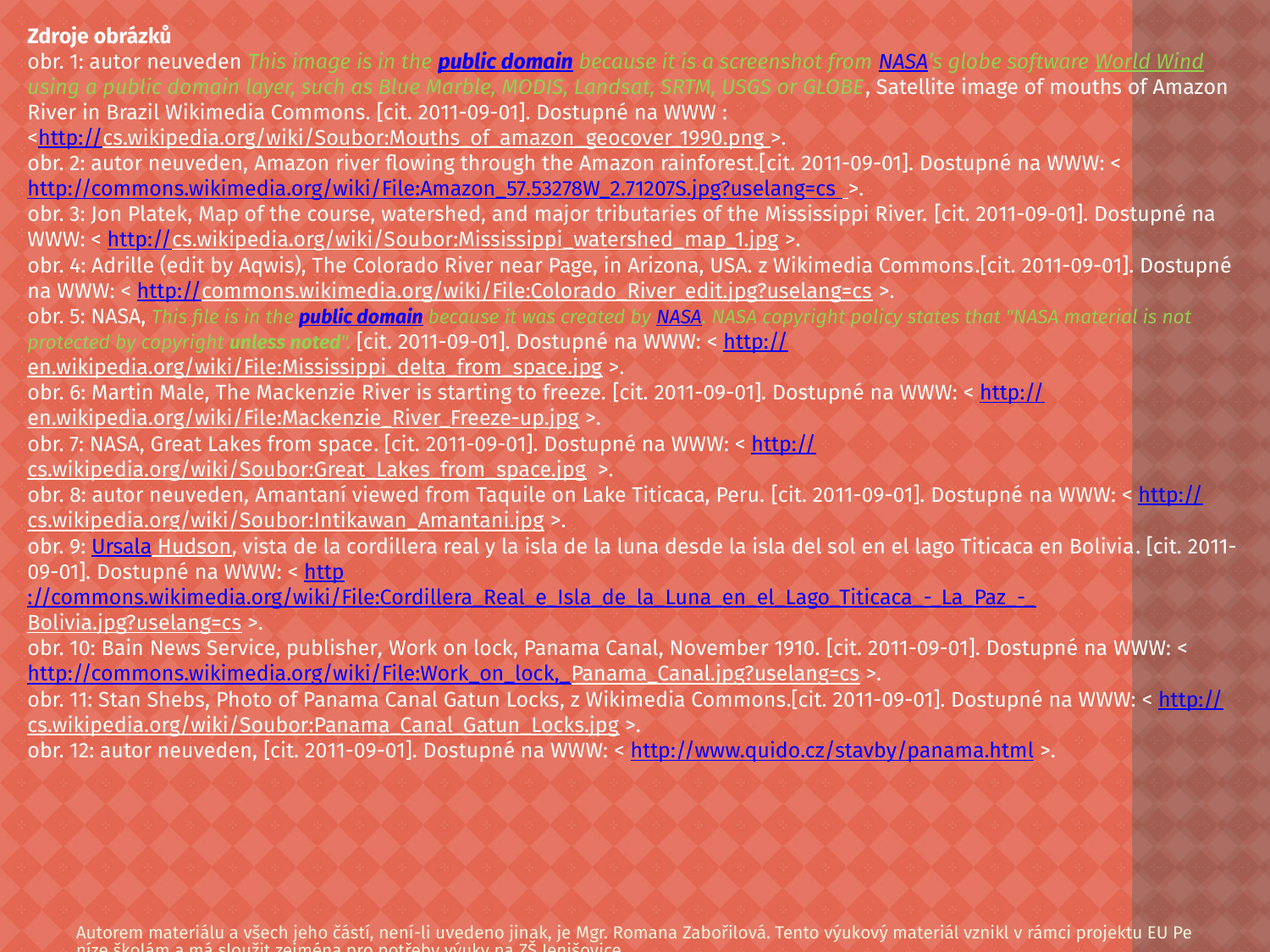

Zdroje obrázků
obr. 1: autor neuveden This image is in the public domain because it is a screenshot from NASA’s globe software World Wind using a public domain layer, such as Blue Marble, MODIS, Landsat, SRTM, USGS or GLOBE, Satellite image of mouths of Amazon River in Brazil Wikimedia Commons. [cit. 2011-09-01]. Dostupné na WWW :
<http://cs.wikipedia.org/wiki/Soubor:Mouths_of_amazon_geocover_1990.png >.
obr. 2: autor neuveden, Amazon river flowing through the Amazon rainforest.[cit. 2011-09-01]. Dostupné na WWW: < http://commons.wikimedia.org/wiki/File:Amazon_57.53278W_2.71207S.jpg?uselang=cs  >.
obr. 3: Jon Platek, Map of the course, watershed, and major tributaries of the Mississippi River. [cit. 2011-09-01]. Dostupné na WWW: < http://cs.wikipedia.org/wiki/Soubor:Mississippi_watershed_map_1.jpg >.
obr. 4: Adrille (edit by Aqwis), The Colorado River near Page, in Arizona, USA. z Wikimedia Commons.[cit. 2011-09-01]. Dostupné na WWW: < http://commons.wikimedia.org/wiki/File:Colorado_River_edit.jpg?uselang=cs >.
obr. 5: NASA, This file is in the public domain because it was created by NASA. NASA copyright policy states that "NASA material is not protected by copyright unless noted". [cit. 2011-09-01]. Dostupné na WWW: < http://en.wikipedia.org/wiki/File:Mississippi_delta_from_space.jpg >.
obr. 6: Martin Male, The Mackenzie River is starting to freeze. [cit. 2011-09-01]. Dostupné na WWW: < http://en.wikipedia.org/wiki/File:Mackenzie_River_Freeze-up.jpg >.
obr. 7: NASA, Great Lakes from space. [cit. 2011-09-01]. Dostupné na WWW: < http://cs.wikipedia.org/wiki/Soubor:Great_Lakes_from_space.jpg  >.
obr. 8: autor neuveden, Amantaní viewed from Taquile on Lake Titicaca, Peru. [cit. 2011-09-01]. Dostupné na WWW: < http://cs.wikipedia.org/wiki/Soubor:Intikawan_Amantani.jpg >.
obr. 9: Ursala Hudson, vista de la cordillera real y la isla de la luna desde la isla del sol en el lago Titicaca en Bolivia. [cit. 2011-09-01]. Dostupné na WWW: < http://commons.wikimedia.org/wiki/File:Cordillera_Real_e_Isla_de_la_Luna_en_el_Lago_Titicaca_-_La_Paz_-_Bolivia.jpg?uselang=cs >.
obr. 10: Bain News Service, publisher, Work on lock, Panama Canal, November 1910. [cit. 2011-09-01]. Dostupné na WWW: < http://commons.wikimedia.org/wiki/File:Work_on_lock,_Panama_Canal.jpg?uselang=cs >.
obr. 11: Stan Shebs, Photo of Panama Canal Gatun Locks, z Wikimedia Commons.[cit. 2011-09-01]. Dostupné na WWW: < http://cs.wikipedia.org/wiki/Soubor:Panama_Canal_Gatun_Locks.jpg >.
obr. 12: autor neuveden, [cit. 2011-09-01]. Dostupné na WWW: < http://www.quido.cz/stavby/panama.html >.

Autorem materiálu a všech jeho částí, není-li uvedeno jinak, je Mgr. Romana Zabořilová. Tento výukový materiál vznikl v rámci projektu EU Peníze školám a má sloužit zejména pro potřeby výuky na ZŠ Jenišovice.